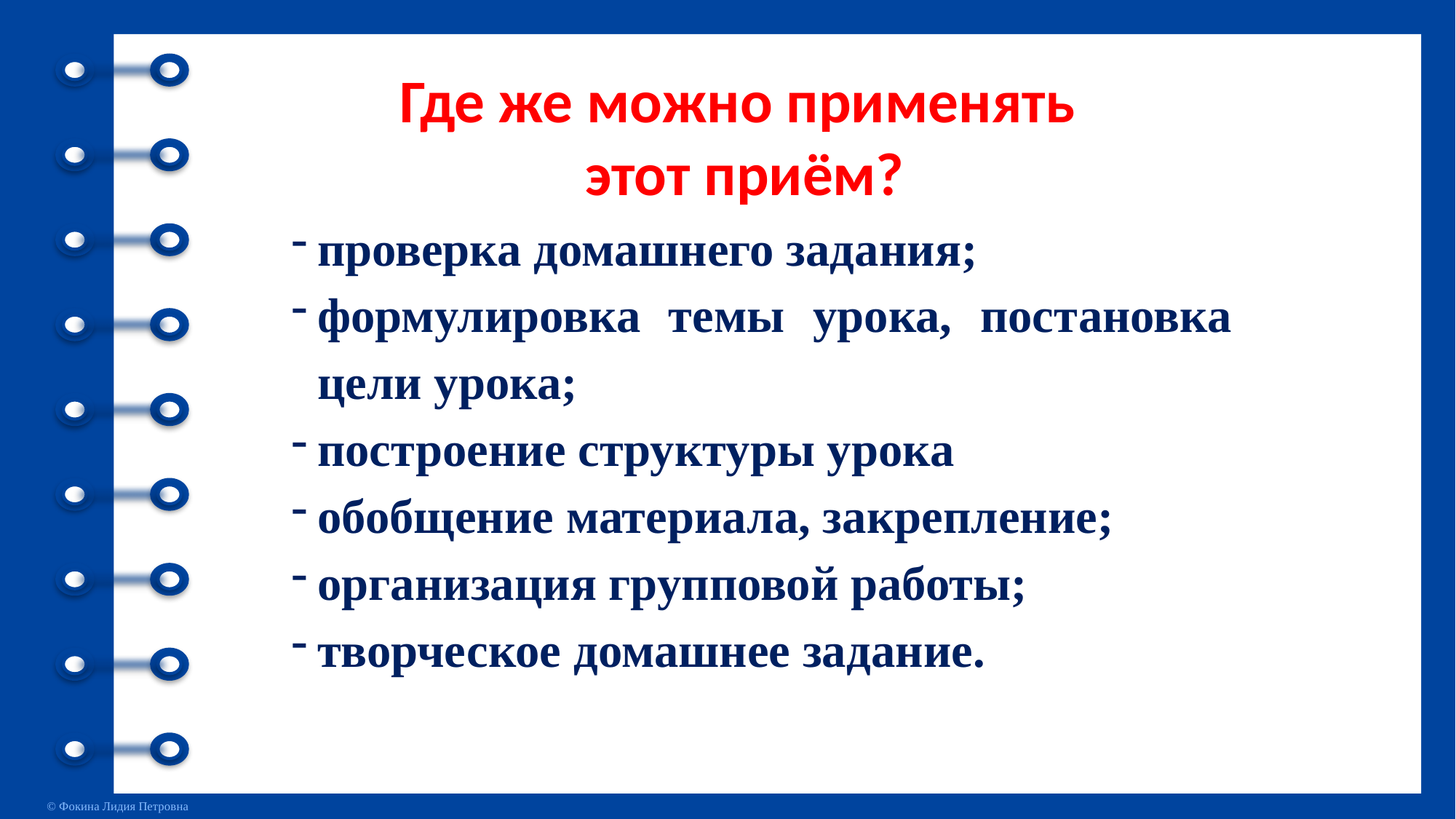

# Где же можно применять этот приём?
проверка домашнего задания;
формулировка темы урока, постановка цели урока;
построение структуры урока
обобщение материала, закрепление;
организация групповой работы;
творческое домашнее задание.